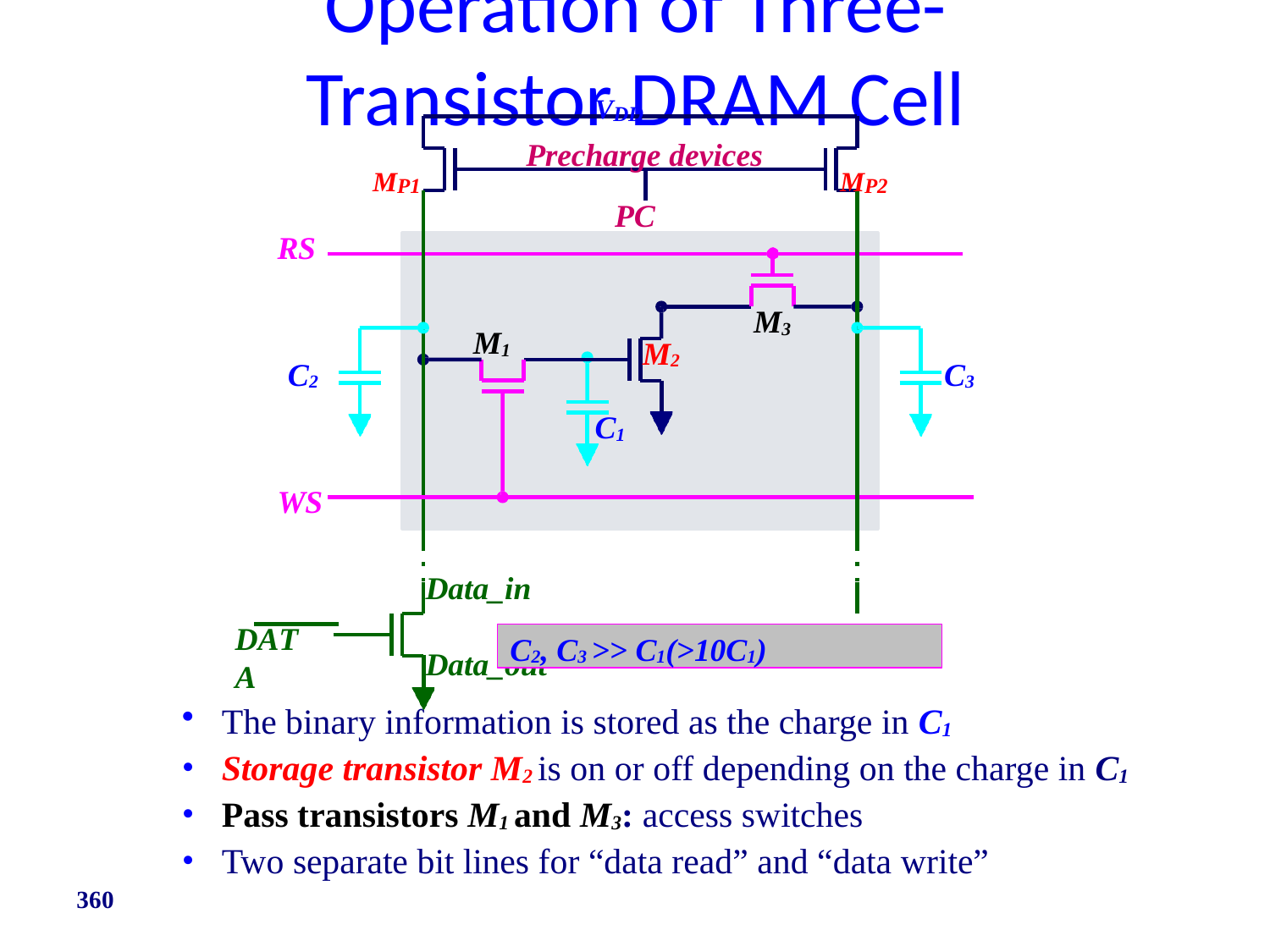

# Operation of Three-Transistor DRAM Cell
VDD

Precharge devices
MP1	MP2

PC
RS

M3

M1

M2

C2
C3

C1

WS

Data_in	Data_out

DATA

C2, C3 >> C1(>10C1)

The binary information is stored as the charge in C1
Storage transistor M2 is on or off depending on the charge in C1
Pass transistors M1 and M3: access switches
Two separate bit lines for “data read” and “data write”
360